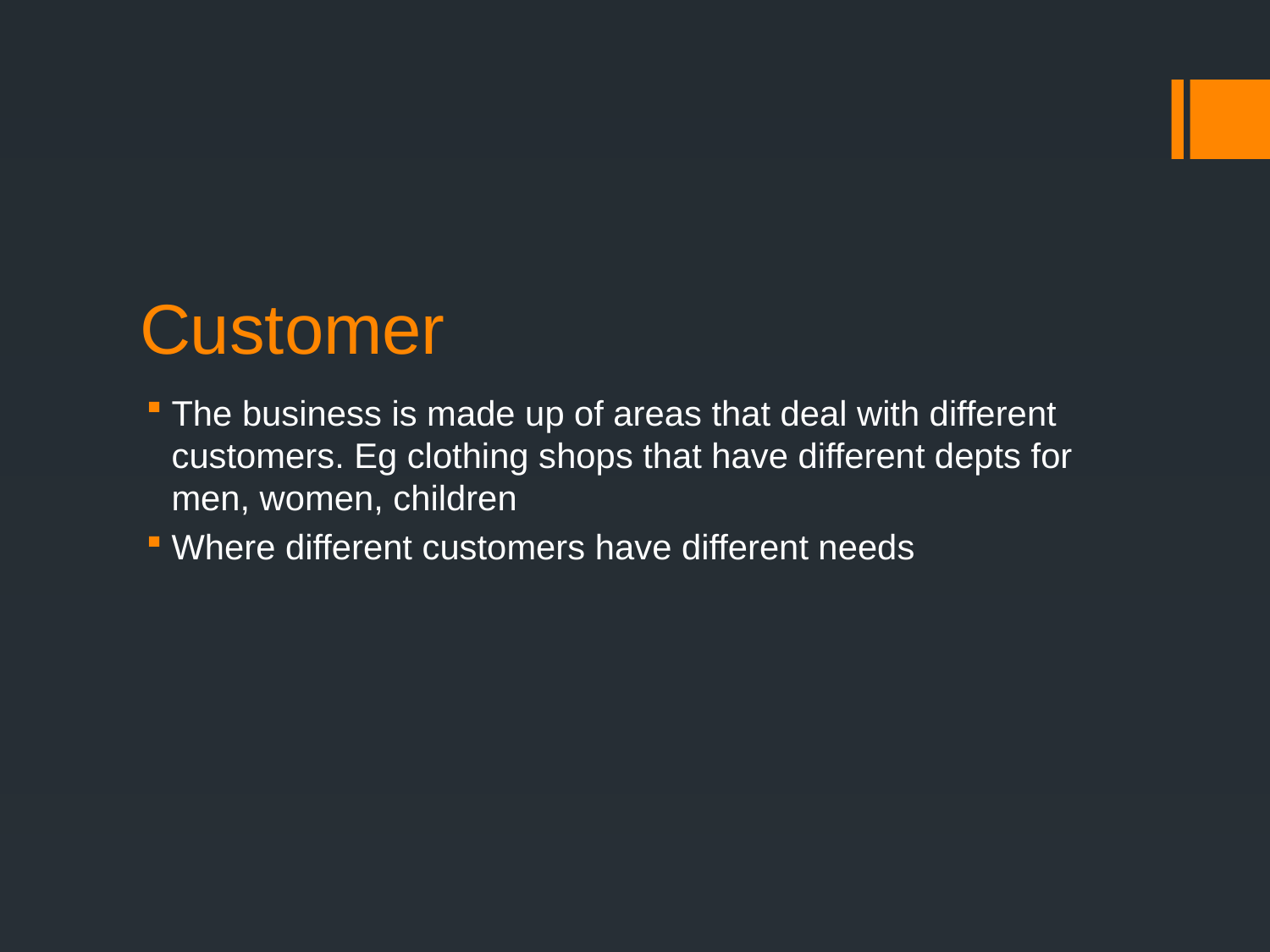

# Customer
The business is made up of areas that deal with different customers. Eg clothing shops that have different depts for men, women, children
Where different customers have different needs